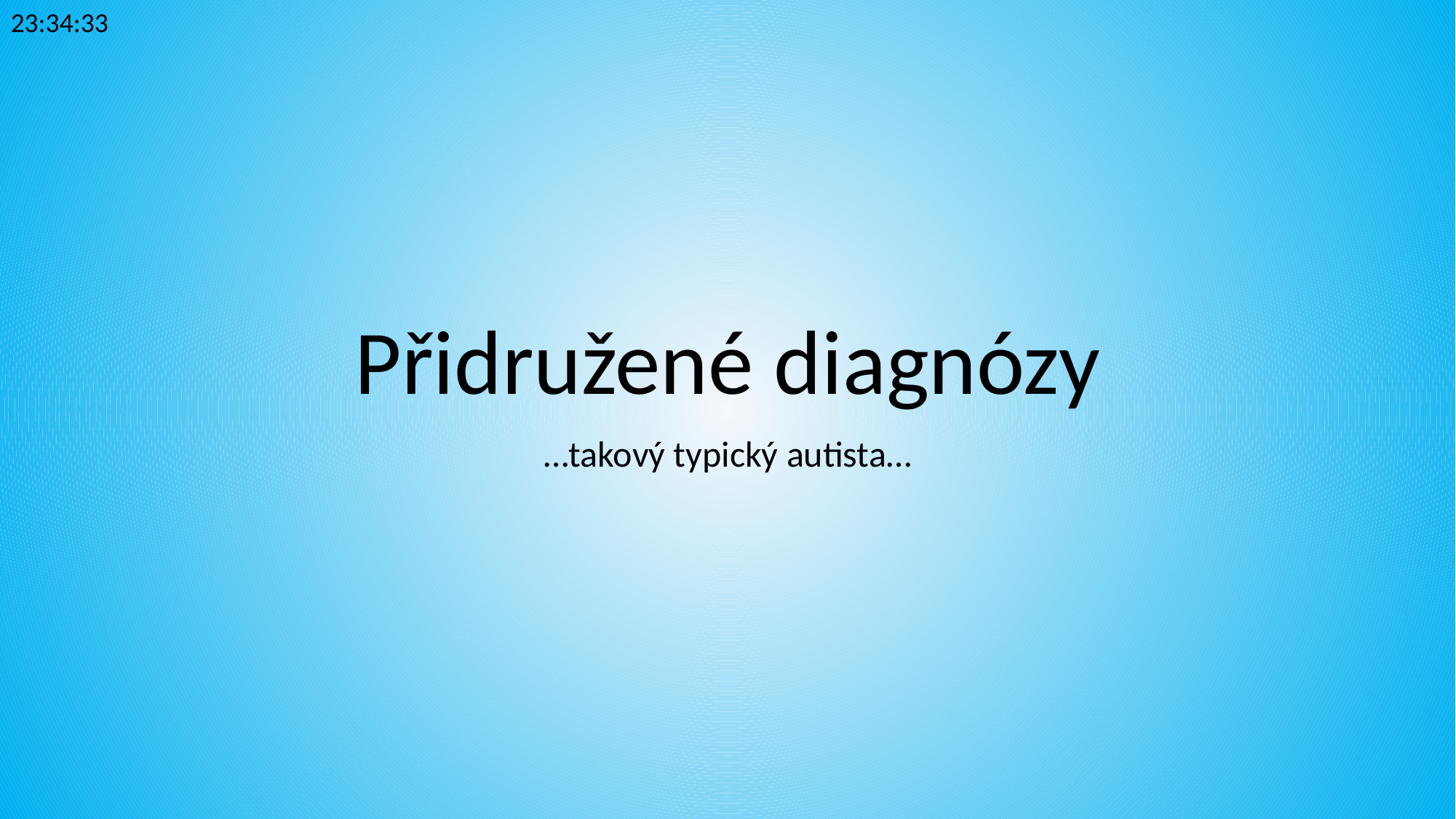

23:34:33
# Přidružené diagnózy
…takový typický autista…